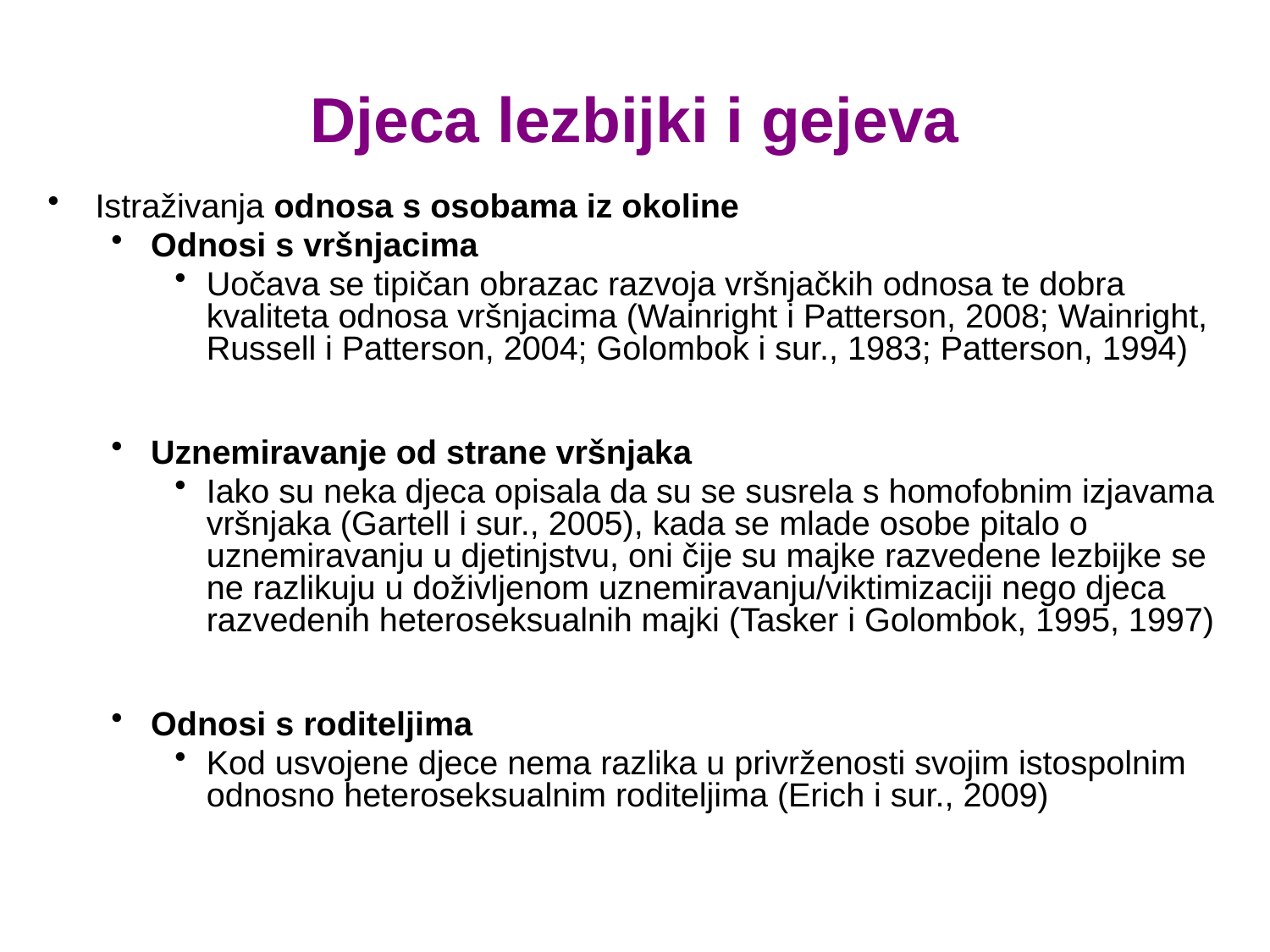

# Djeca lezbijki i gejeva
Istraživanja odnosa s osobama iz okoline
Odnosi s vršnjacima
Uočava se tipičan obrazac razvoja vršnjačkih odnosa te dobra kvaliteta odnosa vršnjacima (Wainright i Patterson, 2008; Wainright, Russell i Patterson, 2004; Golombok i sur., 1983; Patterson, 1994)

Uznemiravanje od strane vršnjaka
Iako su neka djeca opisala da su se susrela s homofobnim izjavama vršnjaka (Gartell i sur., 2005), kada se mlade osobe pitalo o uznemiravanju u djetinjstvu, oni čije su majke razvedene lezbijke se ne razlikuju u doživljenom uznemiravanju/viktimizaciji nego djeca razvedenih heteroseksualnih majki (Tasker i Golombok, 1995, 1997)

Odnosi s roditeljima
Kod usvojene djece nema razlika u privrženosti svojim istospolnim odnosno heteroseksualnim roditeljima (Erich i sur., 2009)